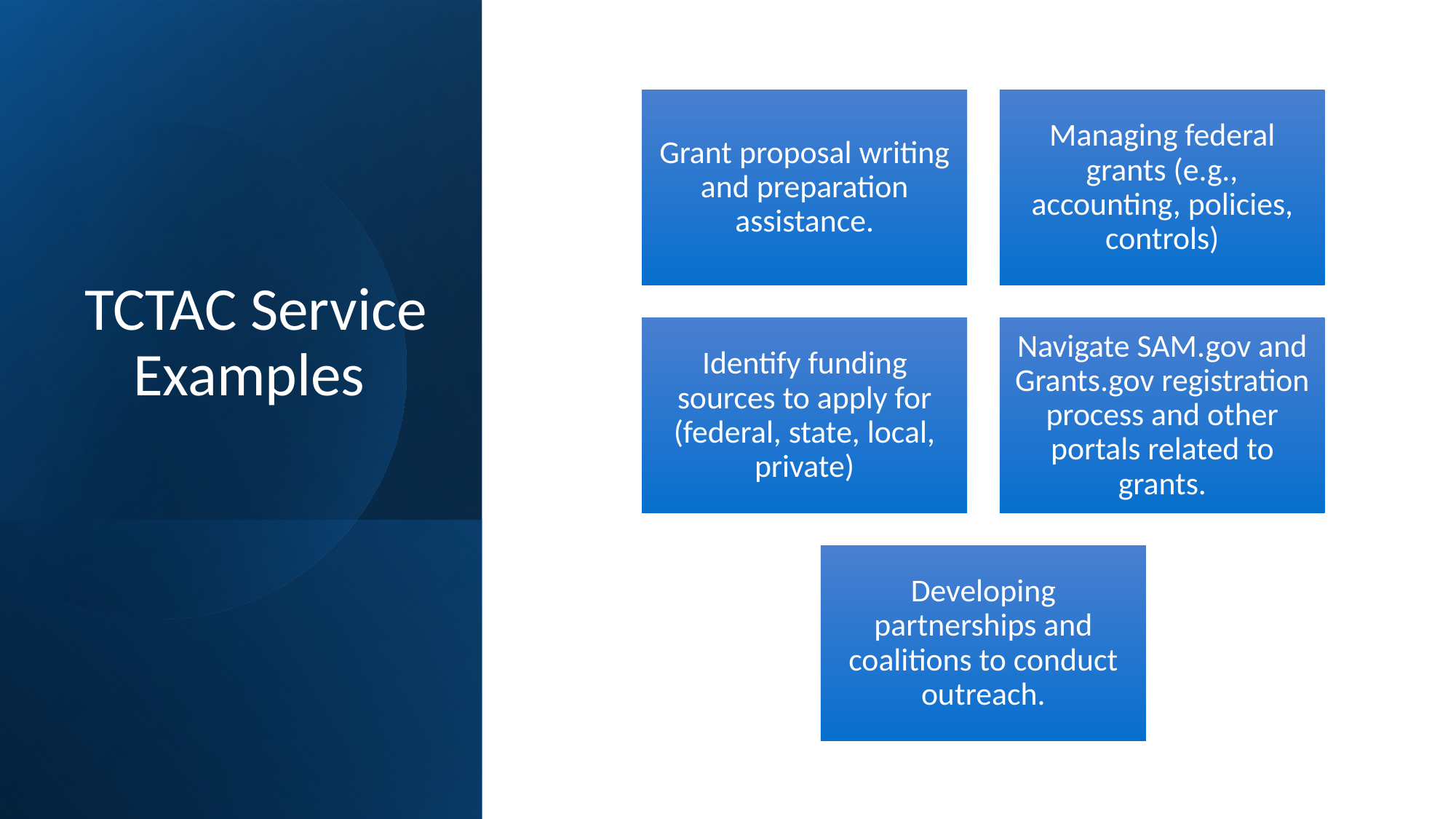

Grant proposal writing and preparation assistance.
Managing federal grants (e.g., accounting, policies, controls)
Identify funding sources to apply for (federal, state, local, private)
Navigate SAM.gov and Grants.gov registration process and other portals related to grants.
Developing partnerships and coalitions to conduct outreach.

# TCTAC Service Examples